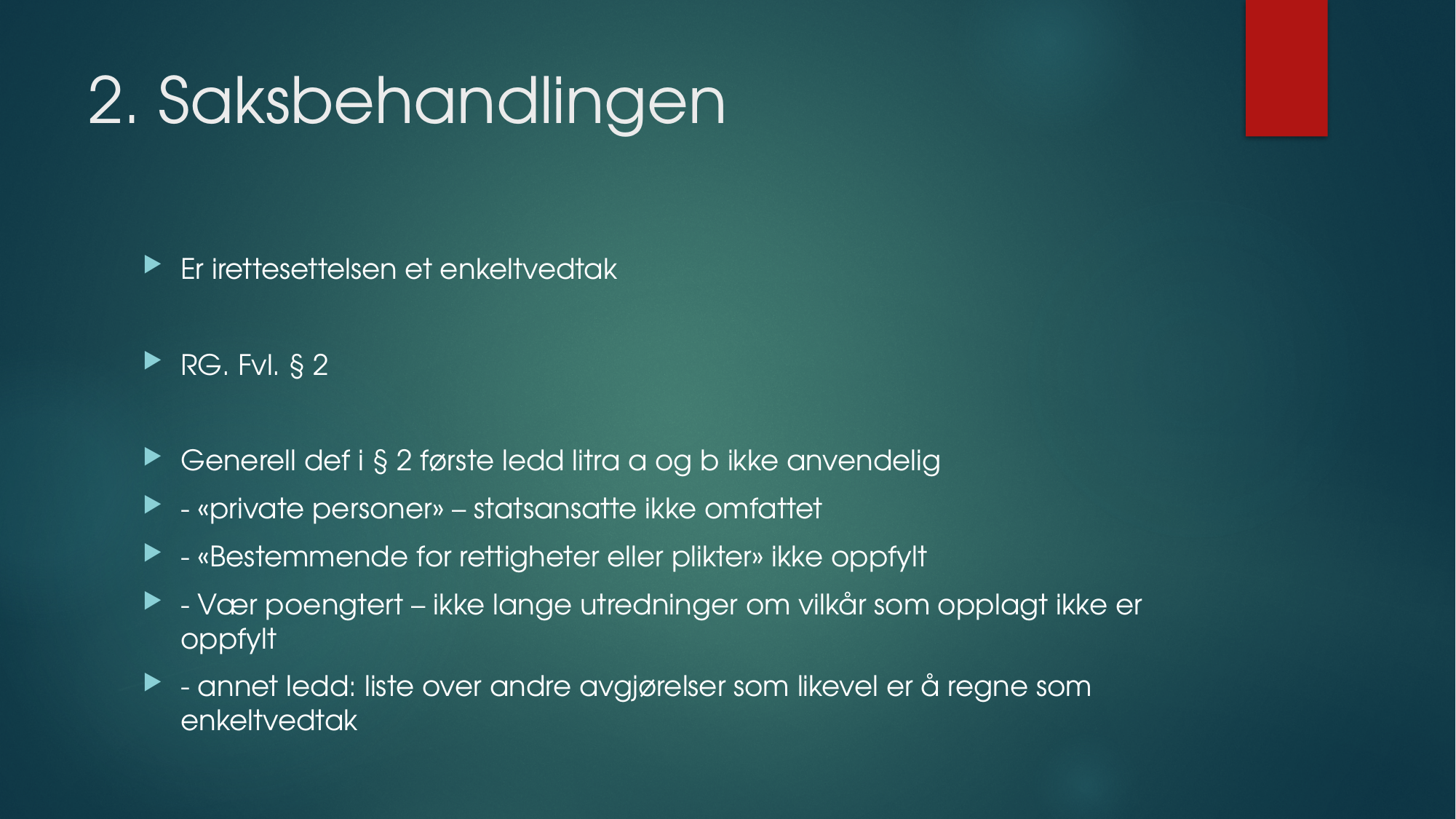

# 2. Saksbehandlingen
Er irettesettelsen et enkeltvedtak

RG. Fvl. § 2

Generell def i § 2 første ledd litra a og b ikke anvendelig
- «private personer» – statsansatte ikke omfattet
- «Bestemmende for rettigheter eller plikter» ikke oppfylt
- Vær poengtert – ikke lange utredninger om vilkår som opplagt ikke er oppfylt
- annet ledd: liste over andre avgjørelser som likevel er å regne som enkeltvedtak